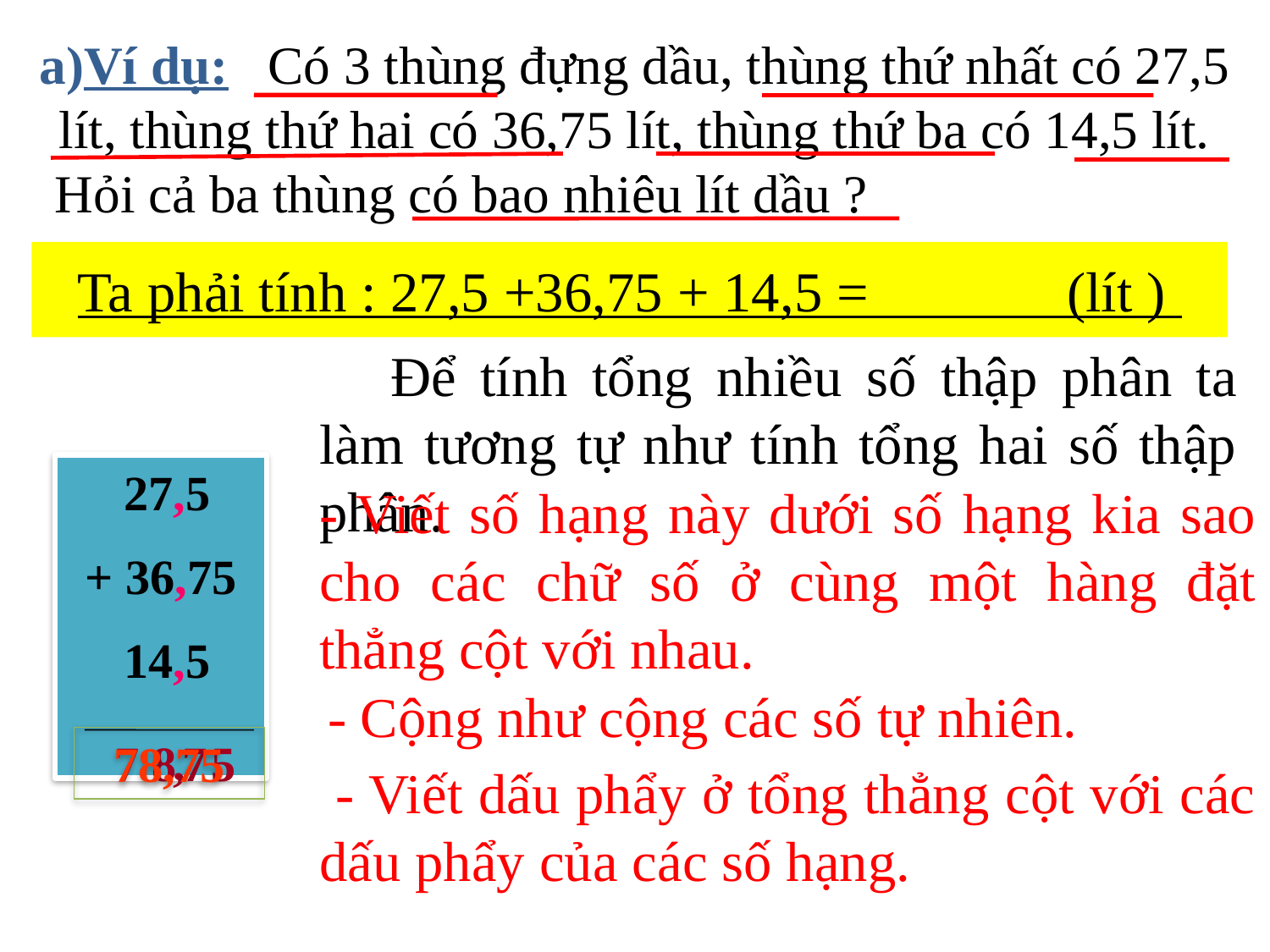

# a)Ví dụ:   Có 3 thùng đựng dầu, thùng thứ nhất có 27,5 lít, thùng thứ hai có 36,75 lít, thùng thứ ba có 14,5 lít. Hỏi cả ba thùng có bao nhiêu lít dầu ?

Ta phải tính : 27,5 +36,75 + 14,5 = ?              (lít )
Ta phải tính : 27,5 +36,75 + 14,5 =              (lít )
   Để tính tổng nhiều số thập phân ta làm tương tự như tính tổng hai số thập phân.
 27,5
+ 36,75
 14,5

- Viết số hạng này dưới số hạng kia sao cho các chữ số ở cùng một hàng đặt thẳng cột với nhau.
- Cộng như cộng các số tự nhiên.
,
8
7
5
7
78,75

 - Viết dấu phẩy ở tổng thẳng cột với các dấu phẩy của các số hạng.